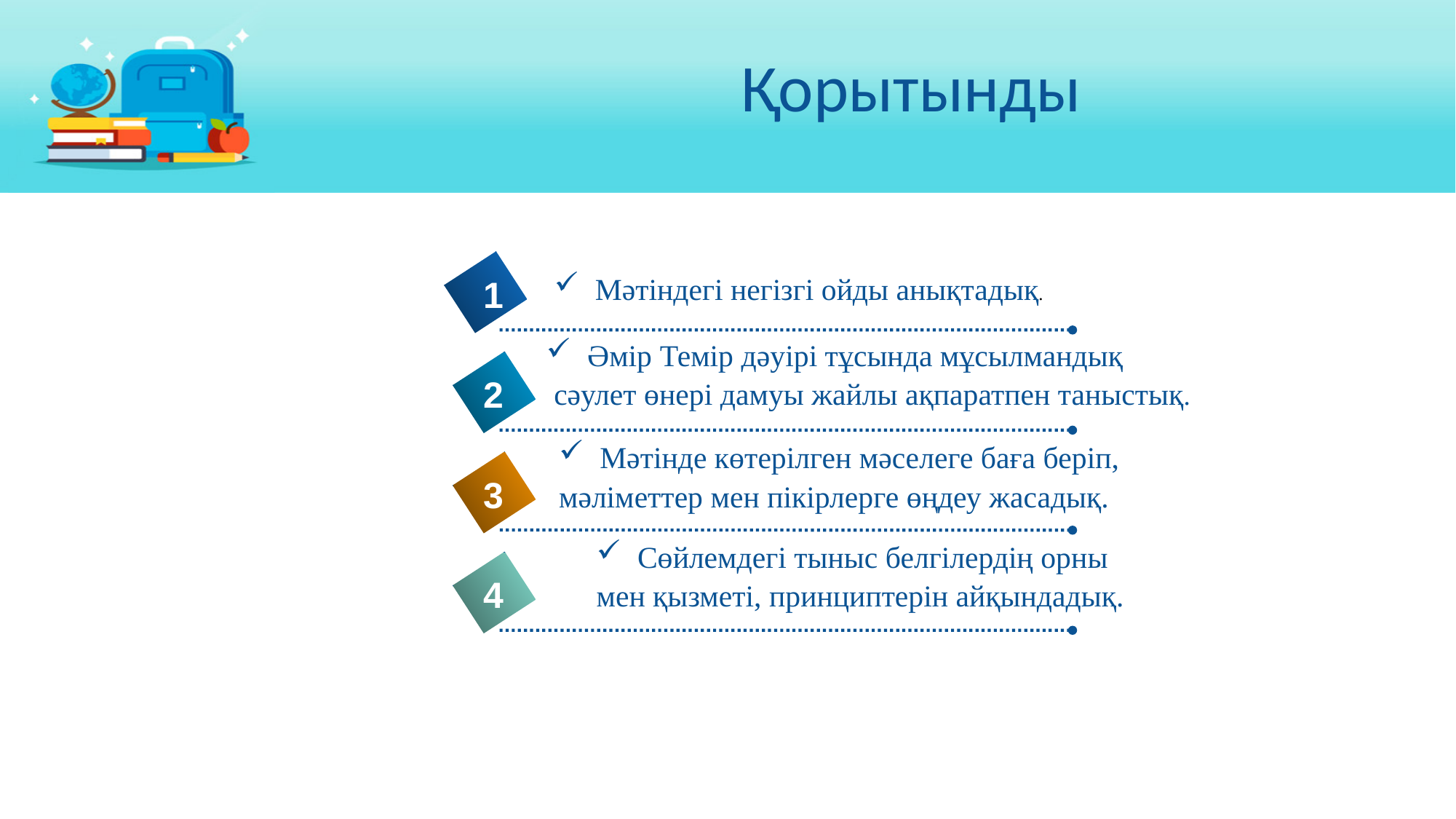

# Қорытынды

Мәтіндегі негізгі ойды анықтадық.
1
Әмір Темір дәуірі тұсында мұсылмандық
 сәулет өнері дамуы жайлы ақпаратпен таныстық.

2

Мәтінде көтерілген мәселеге баға беріп,
мәліметтер мен пікірлерге өңдеу жасадық.

3
Сөйлемдегі тыныс белгілердің орны
мен қызметі, принциптерін айқындадық.

4

5